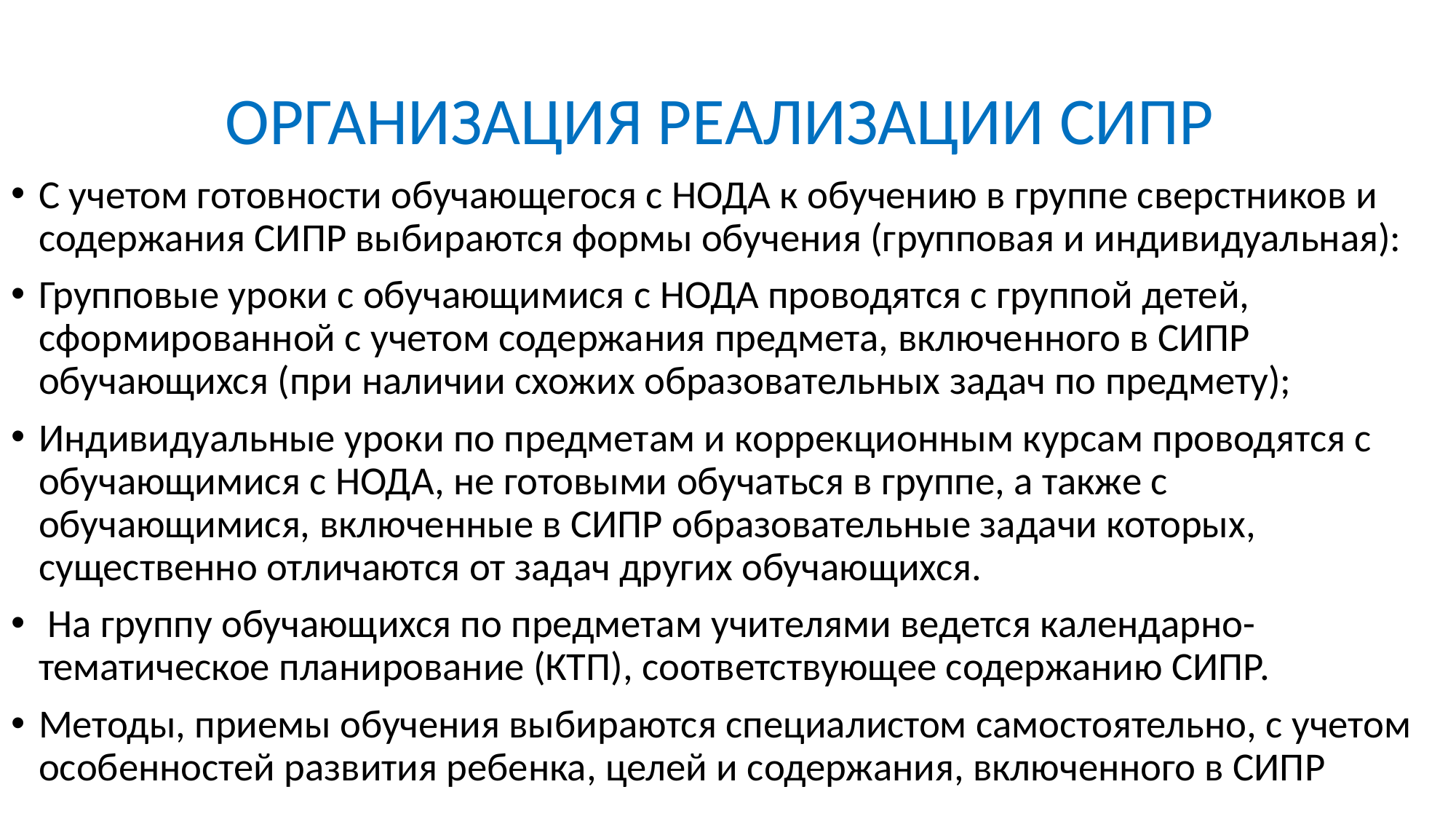

# ОРГАНИЗАЦИЯ РЕАЛИЗАЦИИ СИПР
С учетом готовности обучающегося с НОДА к обучению в группе сверстников и содержания СИПР выбираются формы обучения (групповая и индивидуальная):
Групповые уроки с обучающимися с НОДА проводятся с группой детей, сформированной с учетом содержания предмета, включенного в СИПР обучающихся (при наличии схожих образовательных задач по предмету);
Индивидуальные уроки по предметам и коррекционным курсам проводятся с обучающимися с НОДА, не готовыми обучаться в группе, а также с обучающимися, включенные в СИПР образовательные задачи которых, существенно отличаются от задач других обучающихся.
 На группу обучающихся по предметам учителями ведется календарно-тематическое планирование (КТП), соответствующее содержанию СИПР.
Методы, приемы обучения выбираются специалистом самостоятельно, с учетом особенностей развития ребенка, целей и содержания, включенного в СИПР